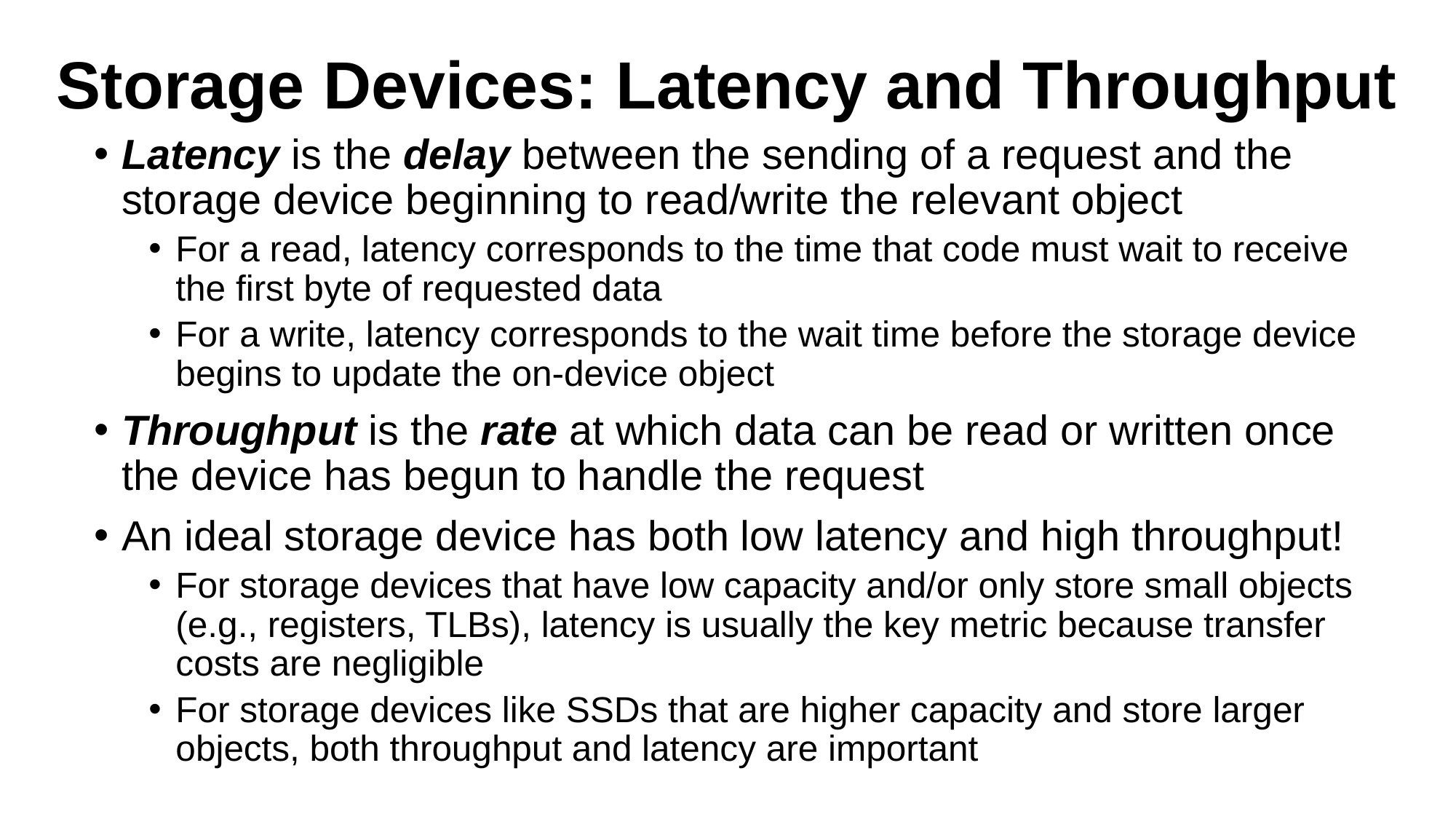

# Storage Devices: Latency and Throughput
Latency is the delay between the sending of a request and the storage device beginning to read/write the relevant object
For a read, latency corresponds to the time that code must wait to receive the first byte of requested data
For a write, latency corresponds to the wait time before the storage device begins to update the on-device object
Throughput is the rate at which data can be read or written once the device has begun to handle the request
An ideal storage device has both low latency and high throughput!
For storage devices that have low capacity and/or only store small objects (e.g., registers, TLBs), latency is usually the key metric because transfer costs are negligible
For storage devices like SSDs that are higher capacity and store larger objects, both throughput and latency are important